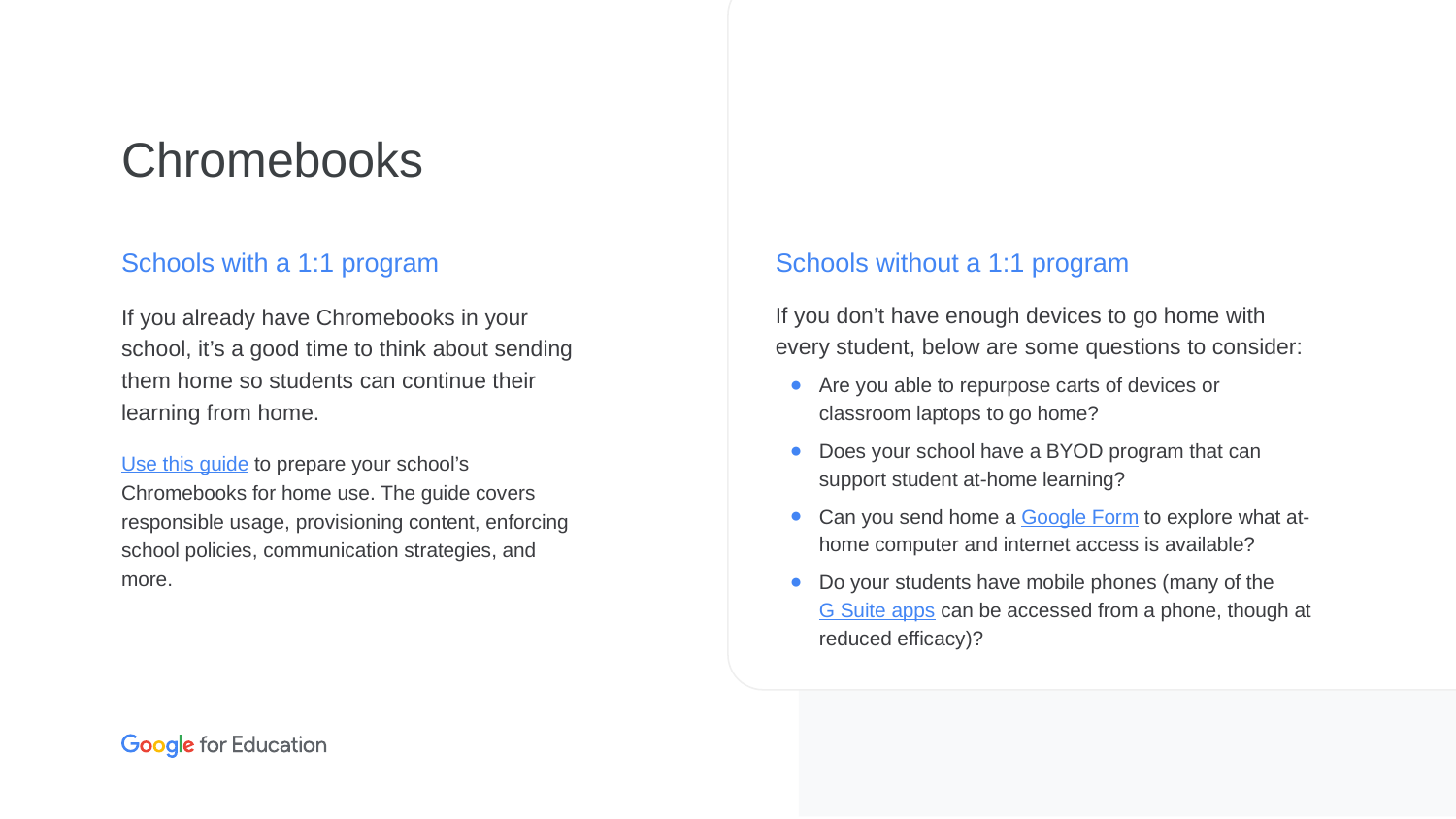

# Chromebooks

Schools with a 1:1 program
If you already have Chromebooks in your school, it’s a good time to think about sending them home so students can continue their learning from home.
Use this guide to prepare your school’s Chromebooks for home use. The guide covers responsible usage, provisioning content, enforcing school policies, communication strategies, and more.
Schools without a 1:1 program
If you don’t have enough devices to go home with every student, below are some questions to consider:
Are you able to repurpose carts of devices or classroom laptops to go home?
Does your school have a BYOD program that can support student at-home learning?
Can you send home a Google Form to explore what at-home computer and internet access is available?
Do your students have mobile phones (many of the G Suite apps can be accessed from a phone, though at reduced efficacy)?